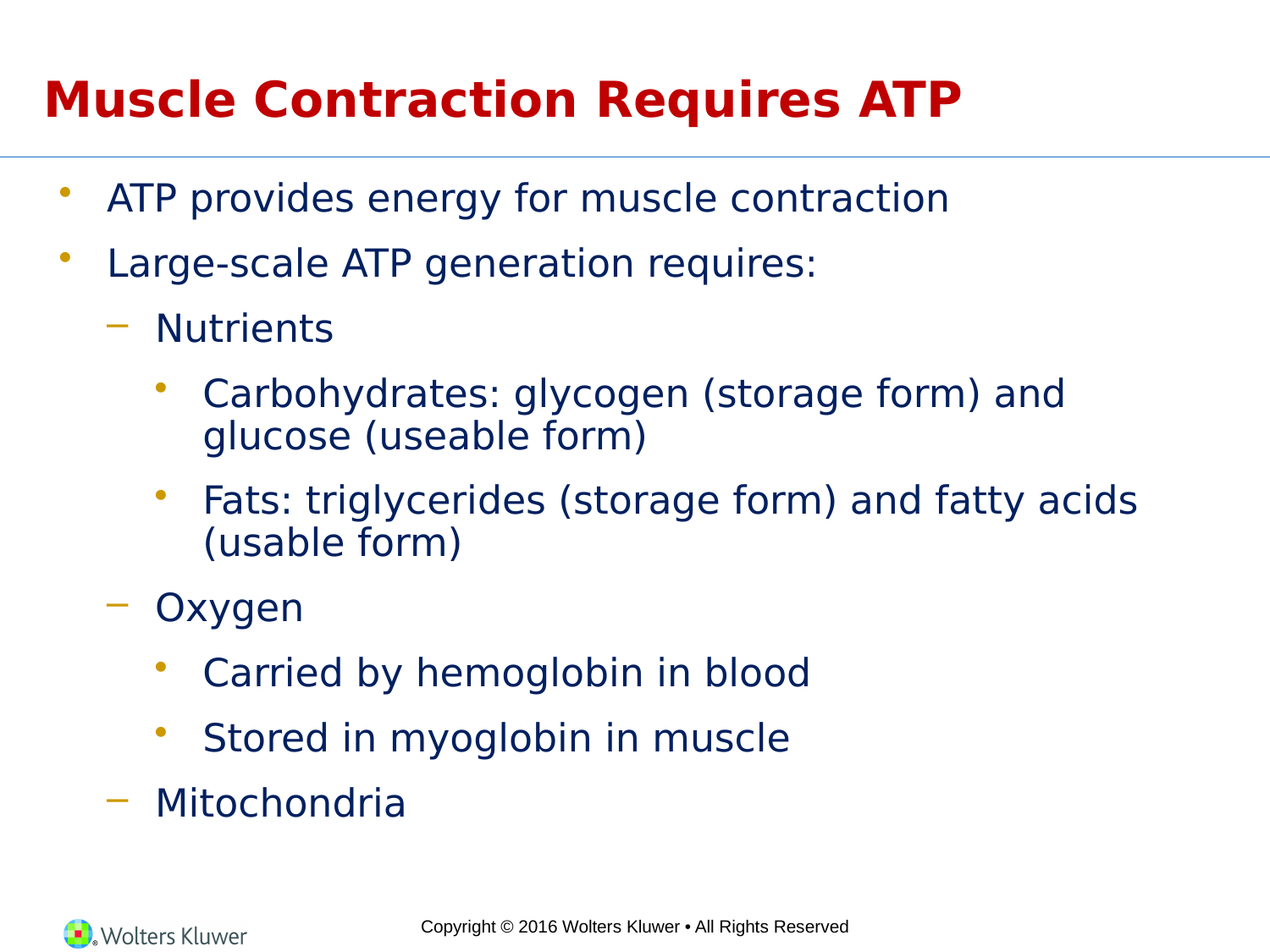

# Muscle Contraction Requires ATP
ATP provides energy for muscle contraction
Large-scale ATP generation requires:
Nutrients
Carbohydrates: glycogen (storage form) and glucose (useable form)
Fats: triglycerides (storage form) and fatty acids (usable form)
Oxygen
Carried by hemoglobin in blood
Stored in myoglobin in muscle
Mitochondria